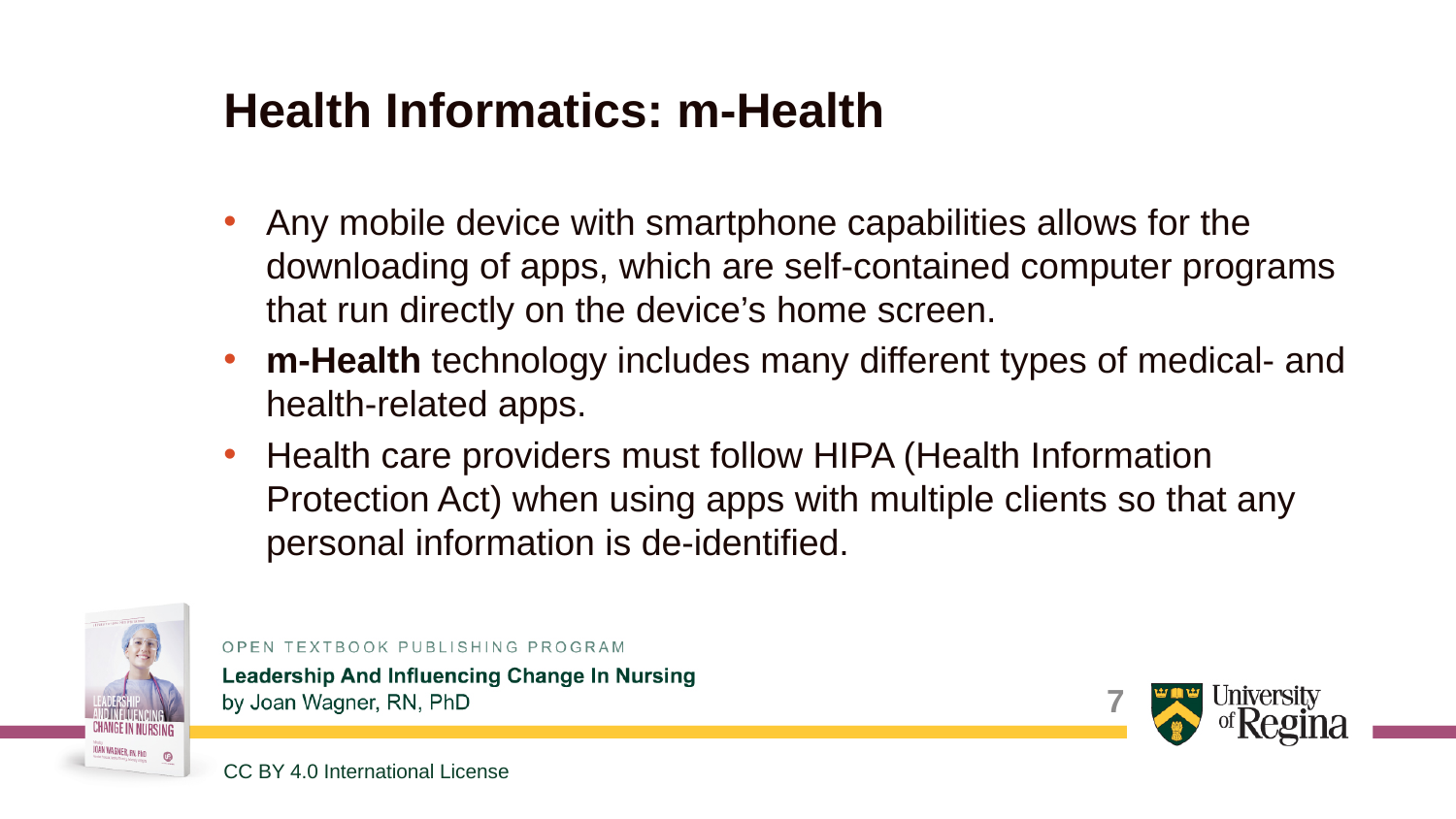

# Health Informatics: m-Health
Any mobile device with smartphone capabilities allows for the downloading of apps, which are self-contained computer programs that run directly on the device’s home screen.
m-Health technology includes many different types of medical- and health-related apps.
Health care providers must follow HIPA (Health Information Protection Act) when using apps with multiple clients so that any personal information is de-identified.

7
CC BY 4.0 International License